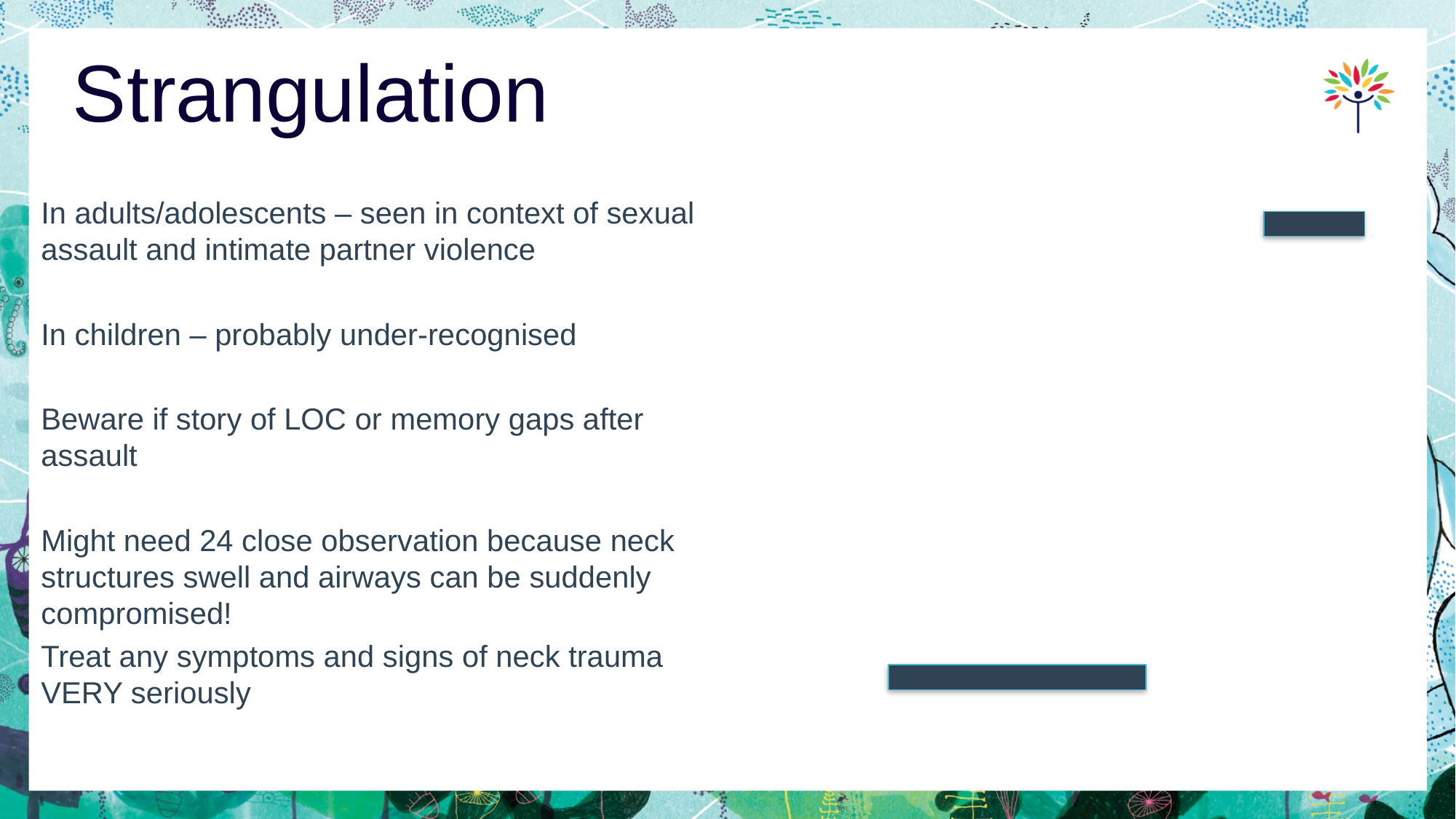

# Strangulation
In adults/adolescents – seen in context of sexual assault and intimate partner violence

In children – probably under-recognised

Beware if story of LOC or memory gaps after assault

Might need 24 close observation because neck structures swell and airways can be suddenly compromised!
Treat any symptoms and signs of neck trauma VERY seriously